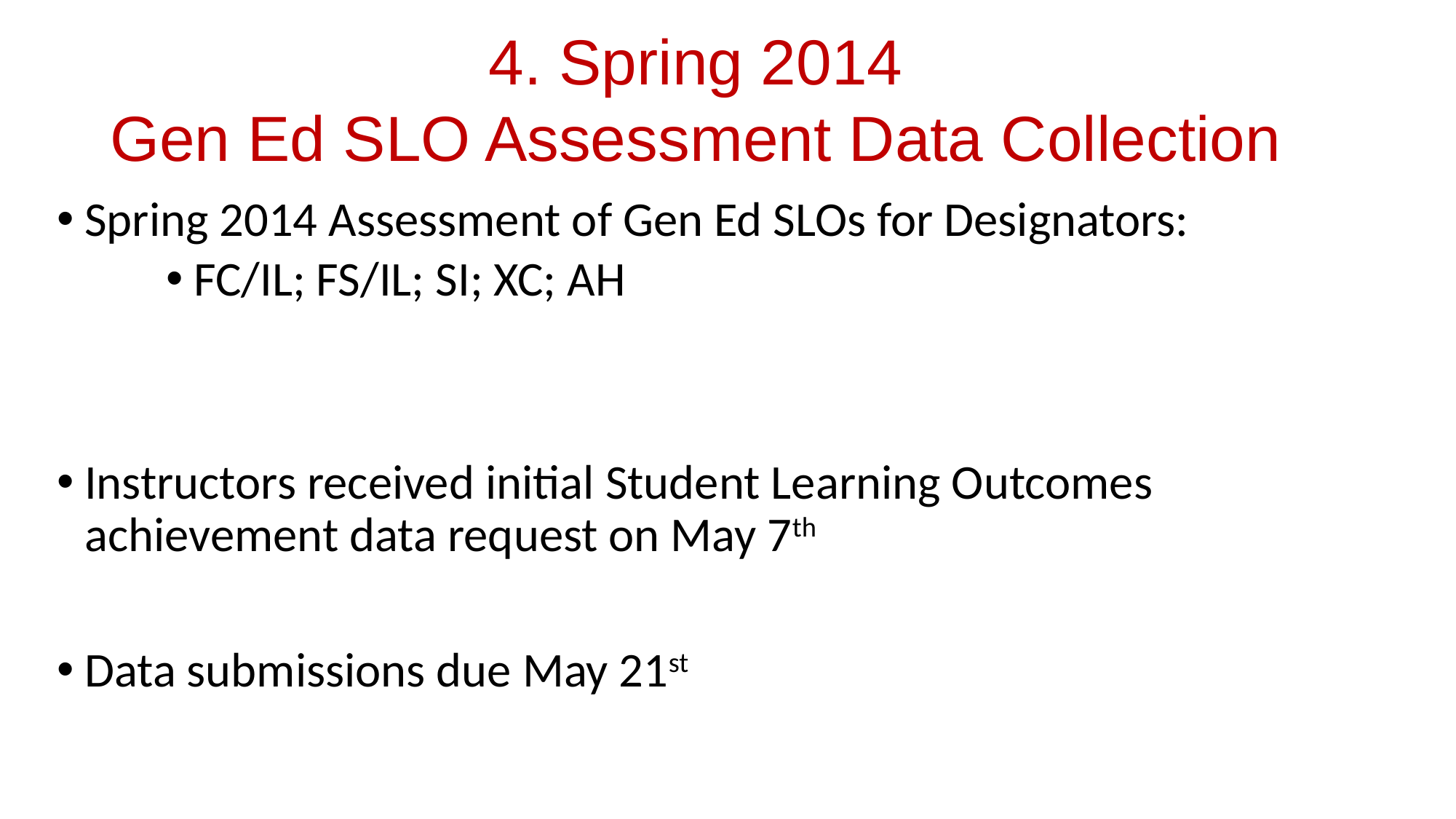

4. Spring 2014
Gen Ed SLO Assessment Data Collection
Spring 2014 Assessment of Gen Ed SLOs for Designators:
FC/IL; FS/IL; SI; XC; AH

Instructors received initial Student Learning Outcomes achievement data request on May 7th

Data submissions due May 21st